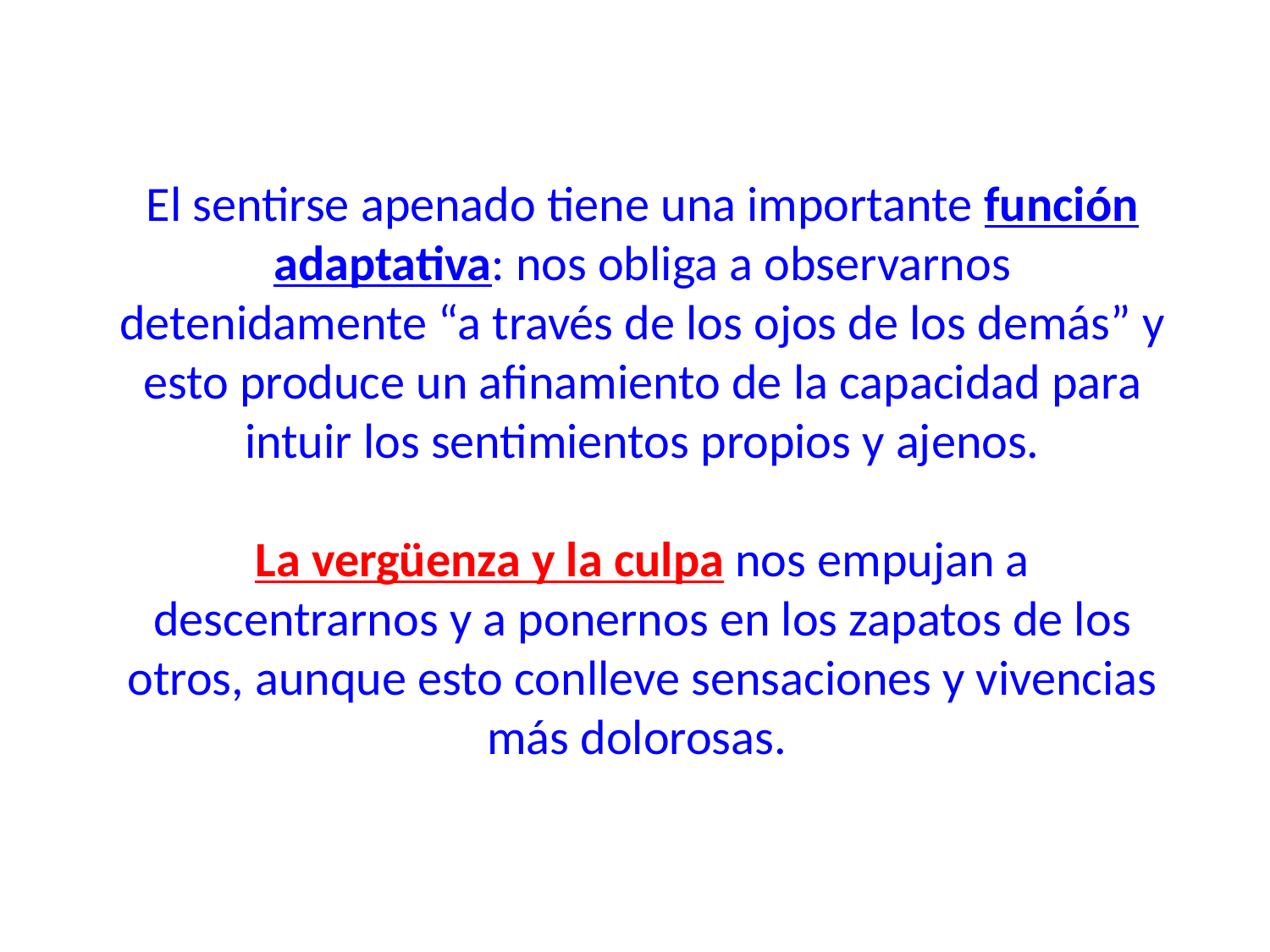

El sentirse apenado tiene una importante función adaptativa: nos obliga a observarnos detenidamente “a través de los ojos de los demás” y esto produce un afinamiento de la capacidad para intuir los sentimientos propios y ajenos.

La vergüenza y la culpa nos empujan a descentrarnos y a ponernos en los zapatos de los otros, aunque esto conlleve sensaciones y vivencias más dolorosas.